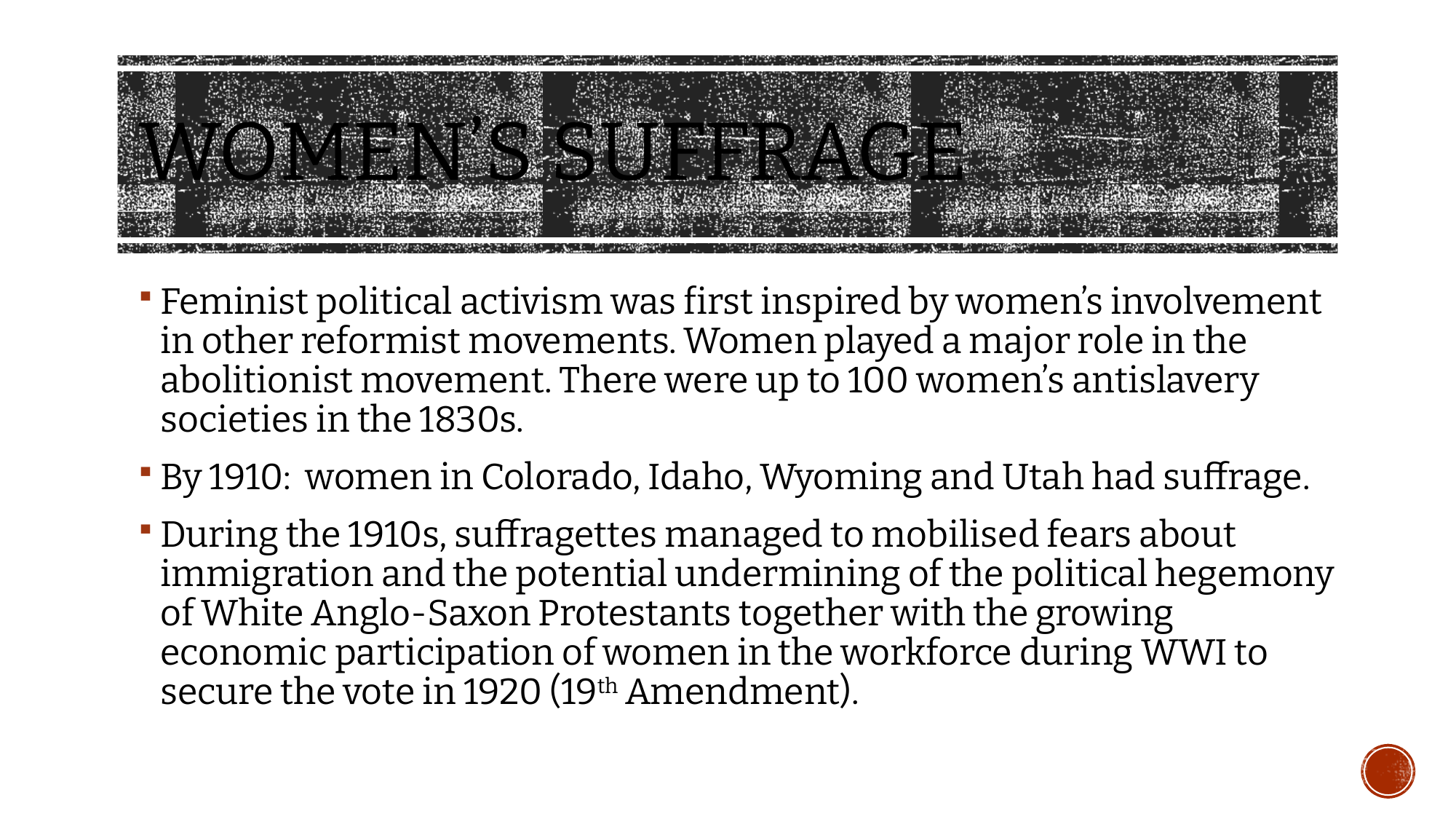

# Women’s Suffrage

Feminist political activism was first inspired by women’s involvement in other reformist movements. Women played a major role in the abolitionist movement. There were up to 100 women’s antislavery societies in the 1830s.
By 1910:  women in Colorado, Idaho, Wyoming and Utah had suffrage.
During the 1910s, suffragettes managed to mobilised fears about immigration and the potential undermining of the political hegemony of White Anglo-Saxon Protestants together with the growing economic participation of women in the workforce during WWI to secure the vote in 1920 (19th Amendment).